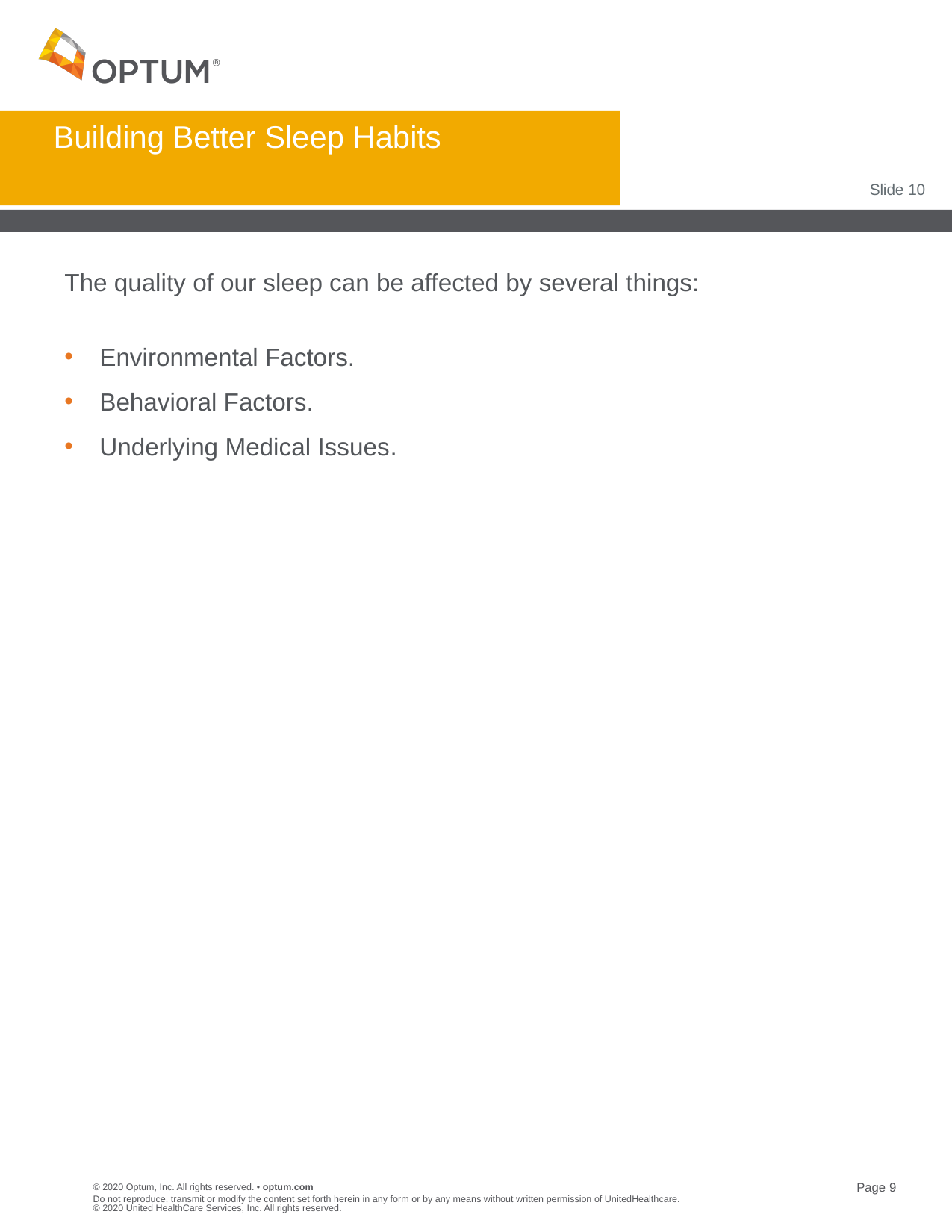

# Building Better Sleep Habits
Slide 10
The quality of our sleep can be affected by several things:

Environmental Factors.
Behavioral Factors.
Underlying Medical Issues.
Do not reproduce, transmit or modify the content set forth herein in any form or by any means without written permission of UnitedHealthcare. © 2020 United HealthCare Services, Inc. All rights reserved.